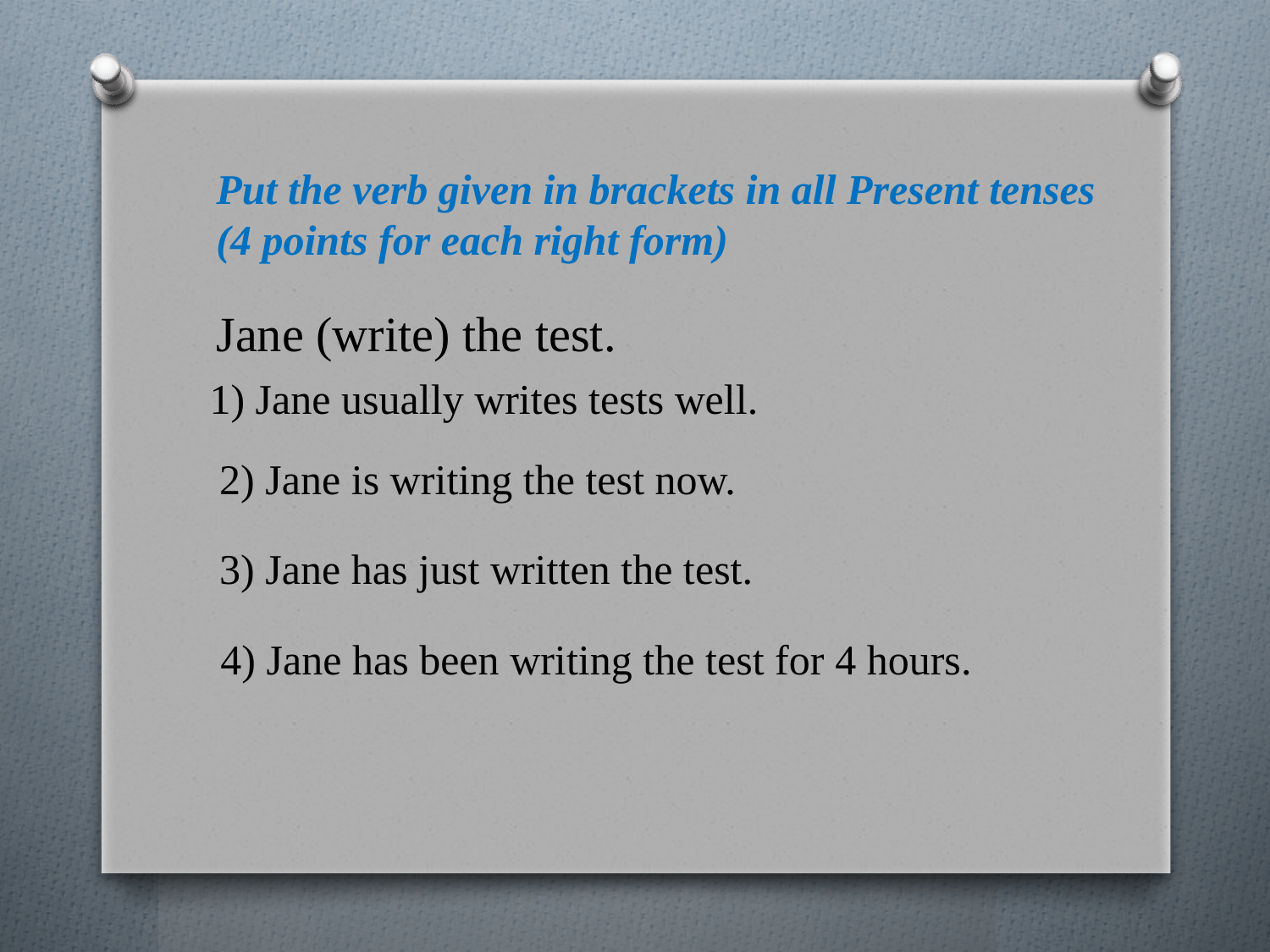

Put the verb given in brackets in all Present tenses
(4 points for each right form)

Jane (write) the test.

1) Jane usually writes tests well.
2) Jane is writing the test now.
3) Jane has just written the test.
4) Jane has been writing the test for 4 hours.